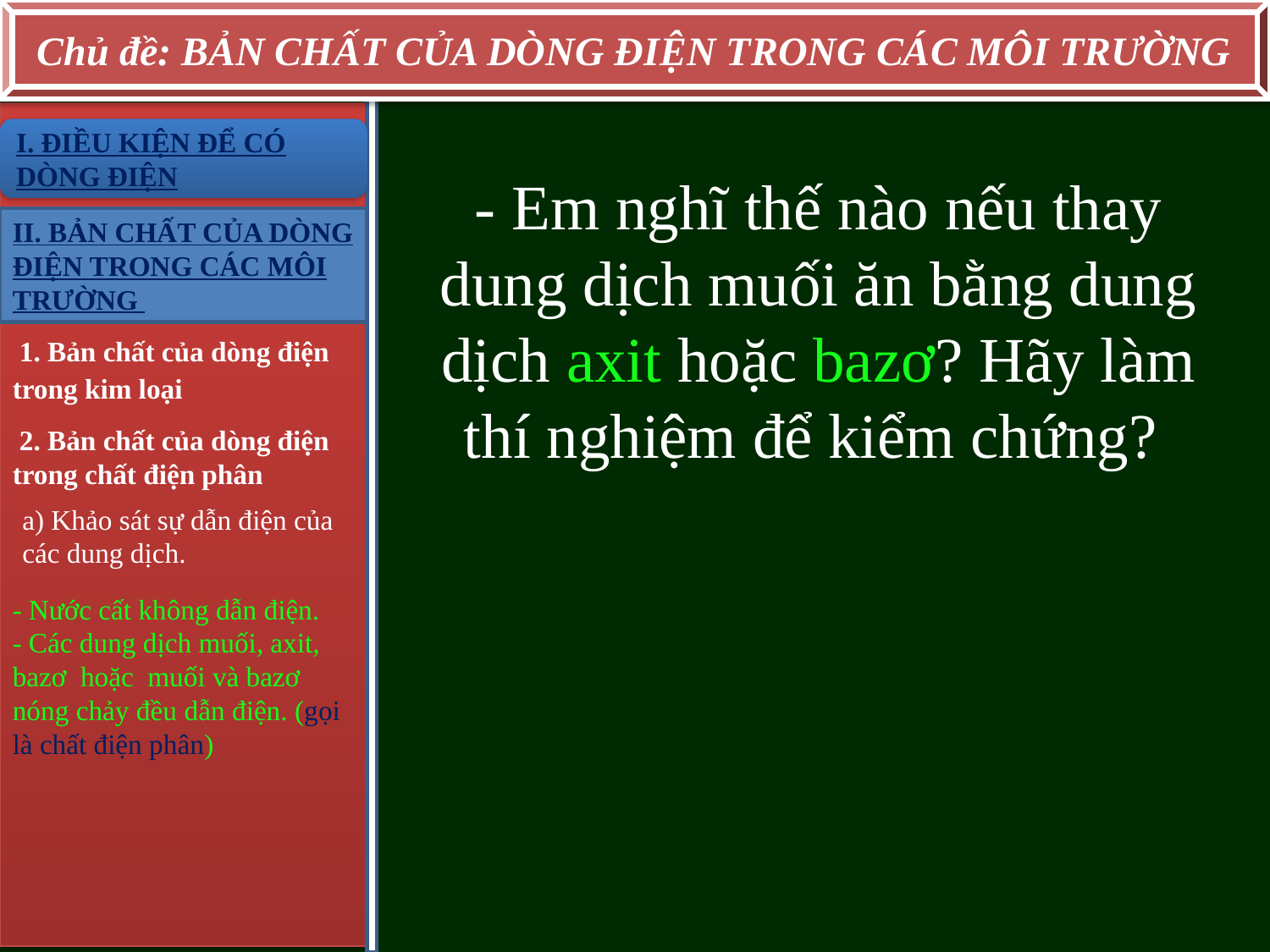

Chủ đề: BẢN CHẤT CỦA DÒNG ĐIỆN TRONG CÁC MÔI TRƯỜNG

I. ĐIỀU KIỆN ĐỂ CÓ DÒNG ĐIỆN
- Em nghĩ thế nào nếu thay dung dịch muối ăn bằng dung dịch axit hoặc bazơ? Hãy làm thí nghiệm để kiểm chứng?
II. BẢN CHẤT CỦA DÒNG ĐIỆN TRONG CÁC MÔI TRƯỜNG
 1. Bản chất của dòng điện trong kim loại
 2. Bản chất của dòng điện trong chất điện phân
a) Khảo sát sự dẫn điện của các dung dịch.
- Nước cất không dẫn điện.
- Các dung dịch muối, axit, bazơ  hoặc  muối và bazơ nóng chảy đều dẫn điện. (gọi là chất điện phân)